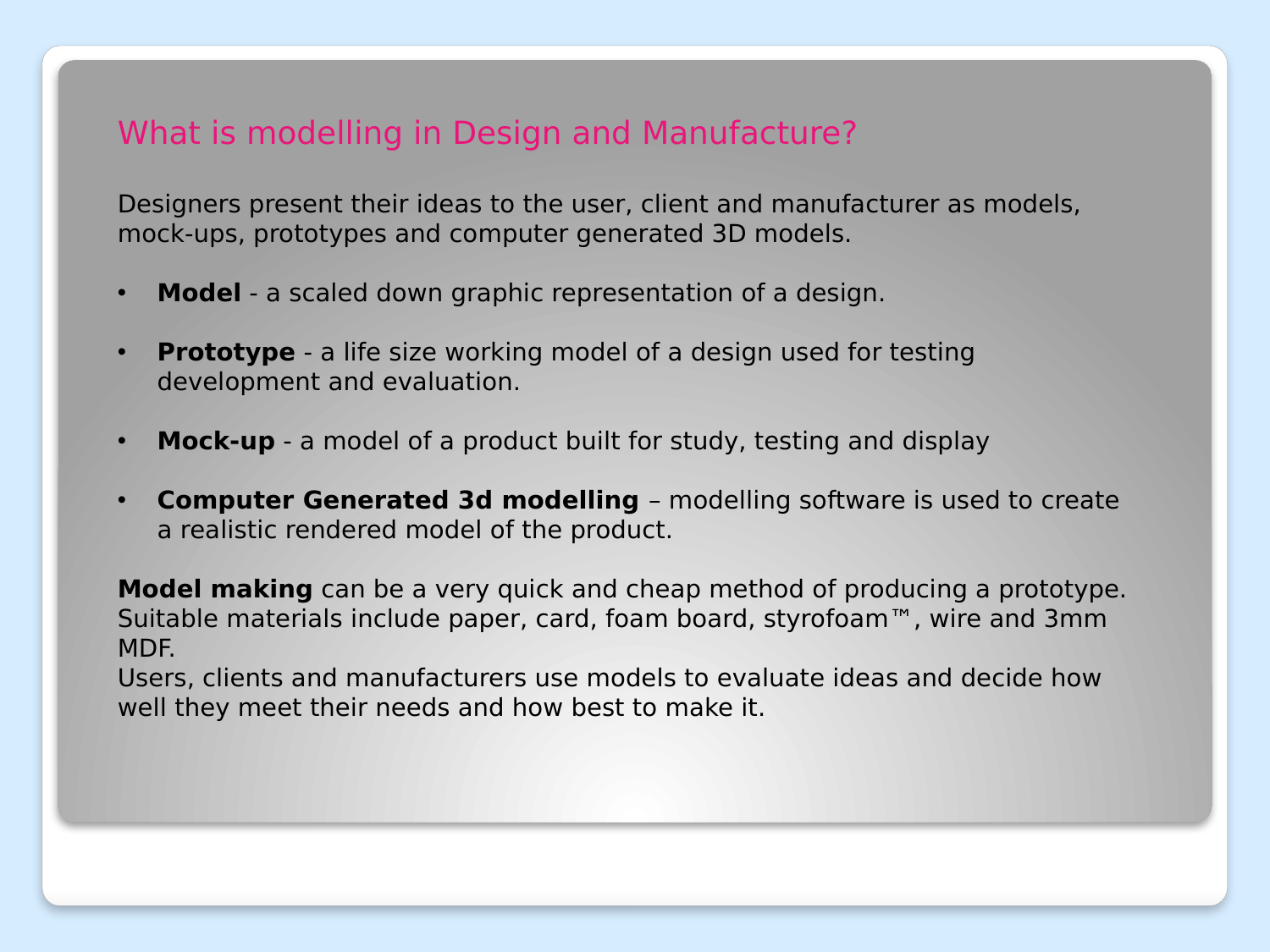

What is modelling in Design and Manufacture?

Designers present their ideas to the user, client and manufacturer as models, mock-ups, prototypes and computer generated 3D models.

Model - a scaled down graphic representation of a design.

Prototype - a life size working model of a design used for testing development and evaluation.

Mock-up - a model of a product built for study, testing and display

Computer Generated 3d modelling – modelling software is used to create a realistic rendered model of the product.

Model making can be a very quick and cheap method of producing a prototype. Suitable materials include paper, card, foam board, styrofoam™, wire and 3mm MDF.
Users, clients and manufacturers use models to evaluate ideas and decide how well they meet their needs and how best to make it.